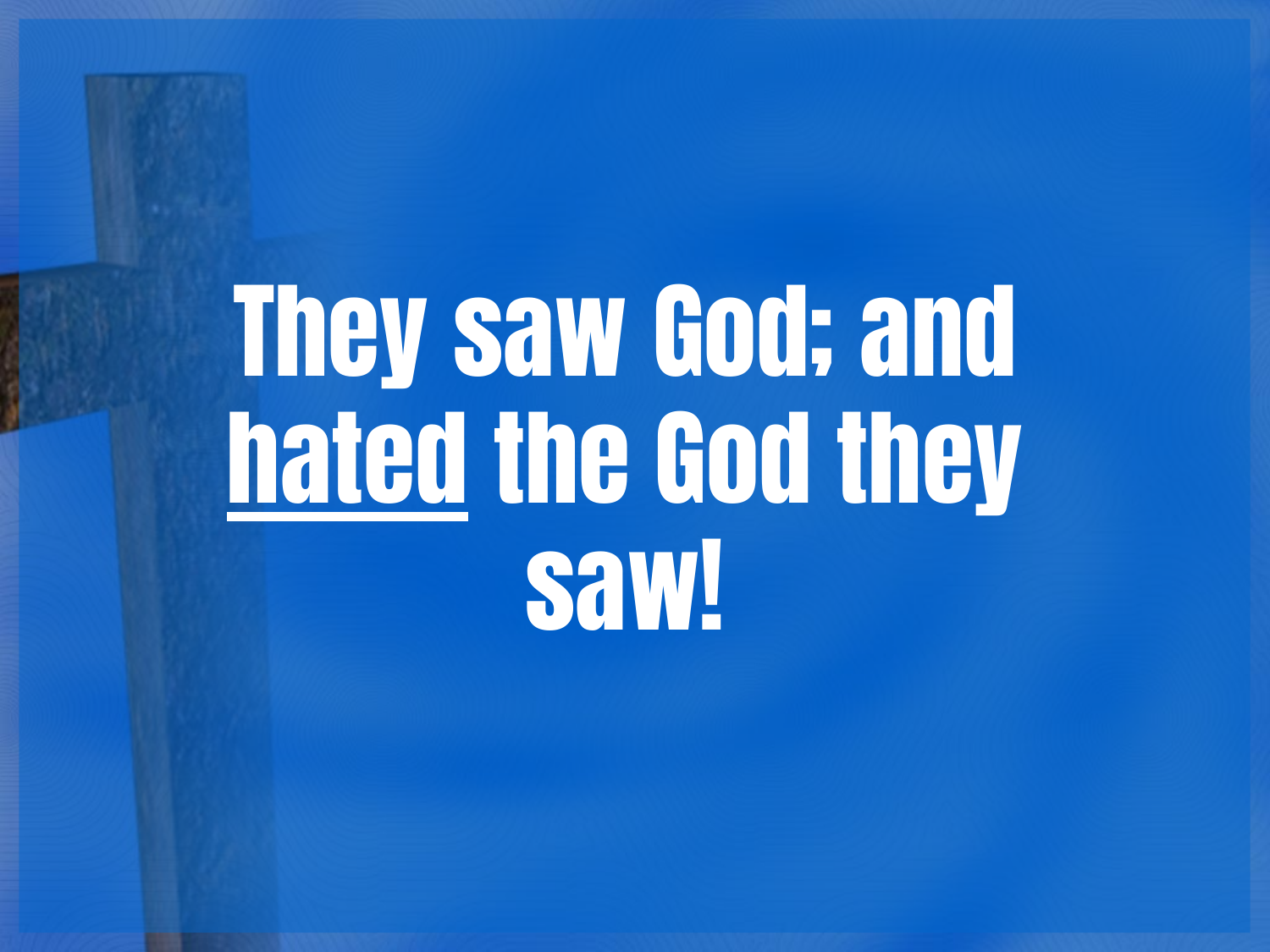

They saw God; and hated the God they saw!